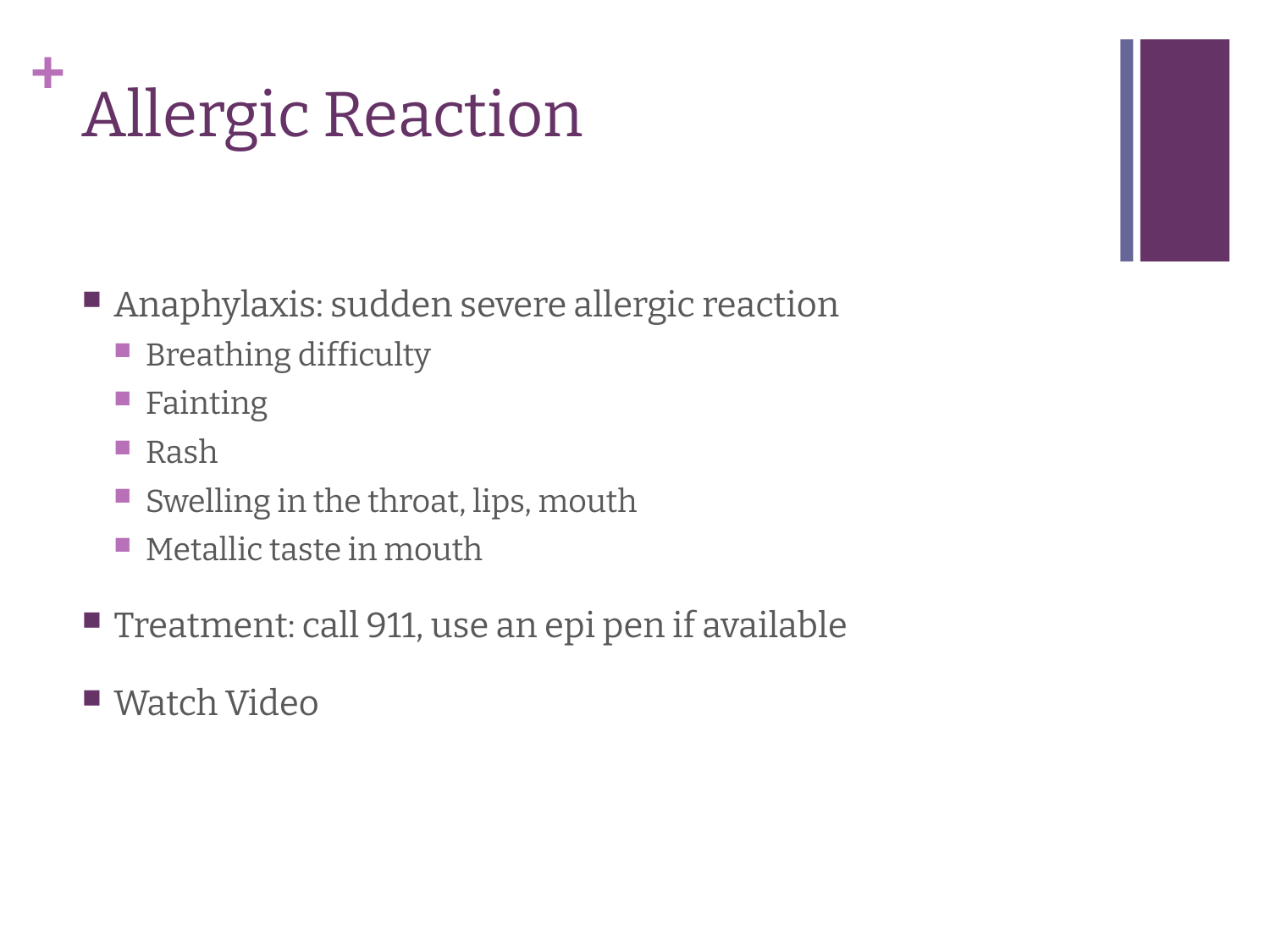

# Allergic Reaction
Anaphylaxis: sudden severe allergic reaction
Breathing difficulty
Fainting
Rash
Swelling in the throat, lips, mouth
Metallic taste in mouth
Treatment: call 911, use an epi pen if available
Watch Video